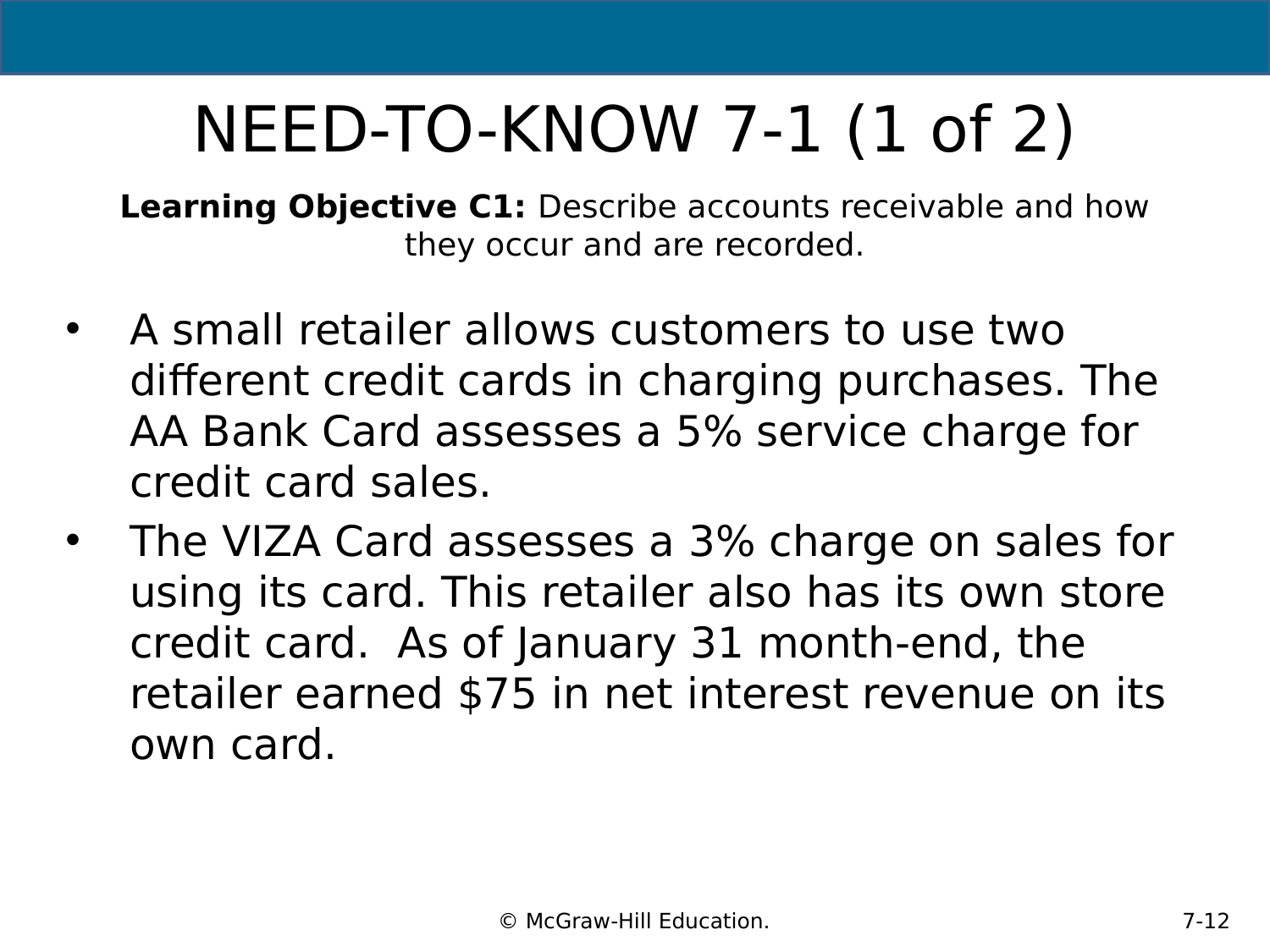

# NEED-TO-KNOW 7-1 (1 of 2)
Learning Objective C1: Describe accounts receivable and how they occur and are recorded.
A small retailer allows customers to use two different credit cards in charging purchases. The AA Bank Card assesses a 5% service charge for credit card sales.
The VIZA Card assesses a 3% charge on sales for using its card. This retailer also has its own store credit card.  As of January 31 month-end, the retailer earned $75 in net interest revenue on its own card.